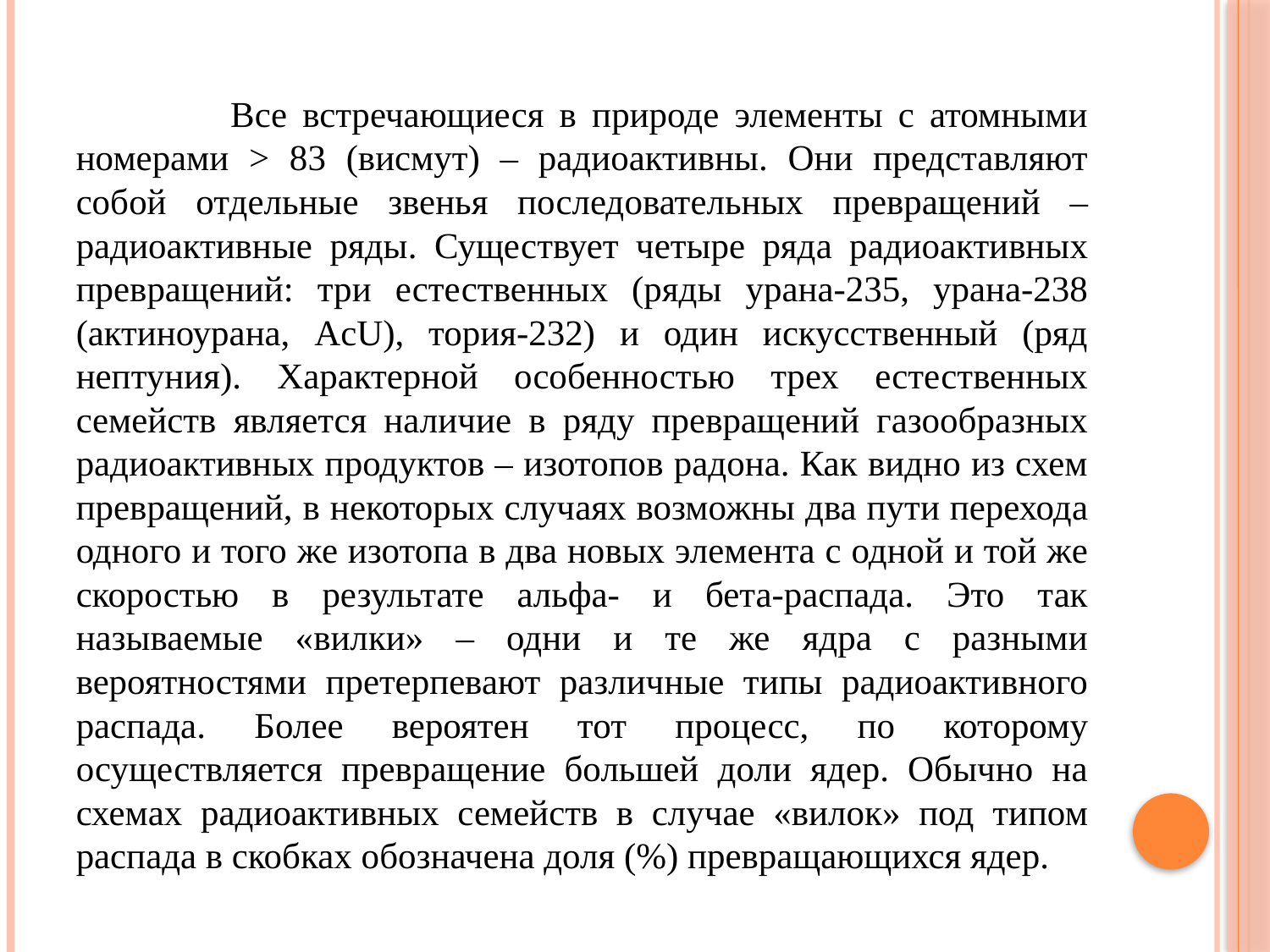

Все встречающиеся в природе элементы с атомными номерами > 83 (висмут) – радиоактивны. Они представляют собой отдельные звенья последовательных превращений – радиоактивные ряды. Существует четыре ряда радиоактивных превращений: три естественных (ряды урана-235, урана-238 (актиноурана, AcU), тория-232) и один искусственный (ряд нептуния). Характерной особенностью трех естественных семейств является наличие в ряду превращений газообразных радиоактивных продуктов – изотопов радона. Как видно из схем превращений, в некоторых случаях возможны два пути перехода одного и того же изотопа в два новых элемента с одной и той же скоростью в результате альфа- и бета-распада. Это так называемые «вилки» – одни и те же ядра с разными вероятностями претерпевают различные типы радиоактивного распада. Более вероятен тот процесс, по которому осуществляется превращение большей доли ядер. Обычно на схемах радиоактивных семейств в случае «вилок» под типом распада в скобках обозначена доля (%) превращающихся ядер.